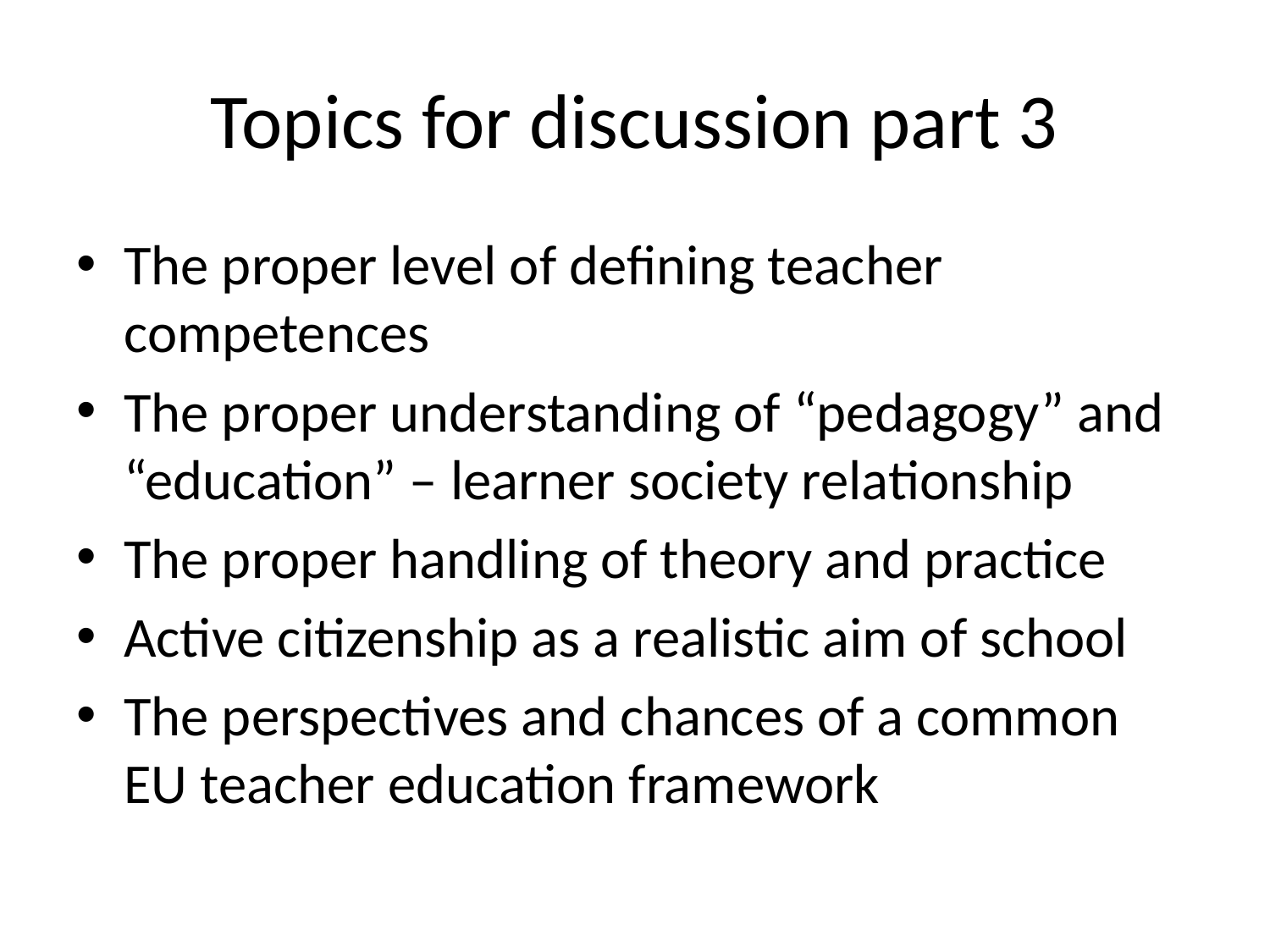

# Topics for discussion part 3
The proper level of defining teacher competences
The proper understanding of “pedagogy” and “education” – learner society relationship
The proper handling of theory and practice
Active citizenship as a realistic aim of school
The perspectives and chances of a common EU teacher education framework